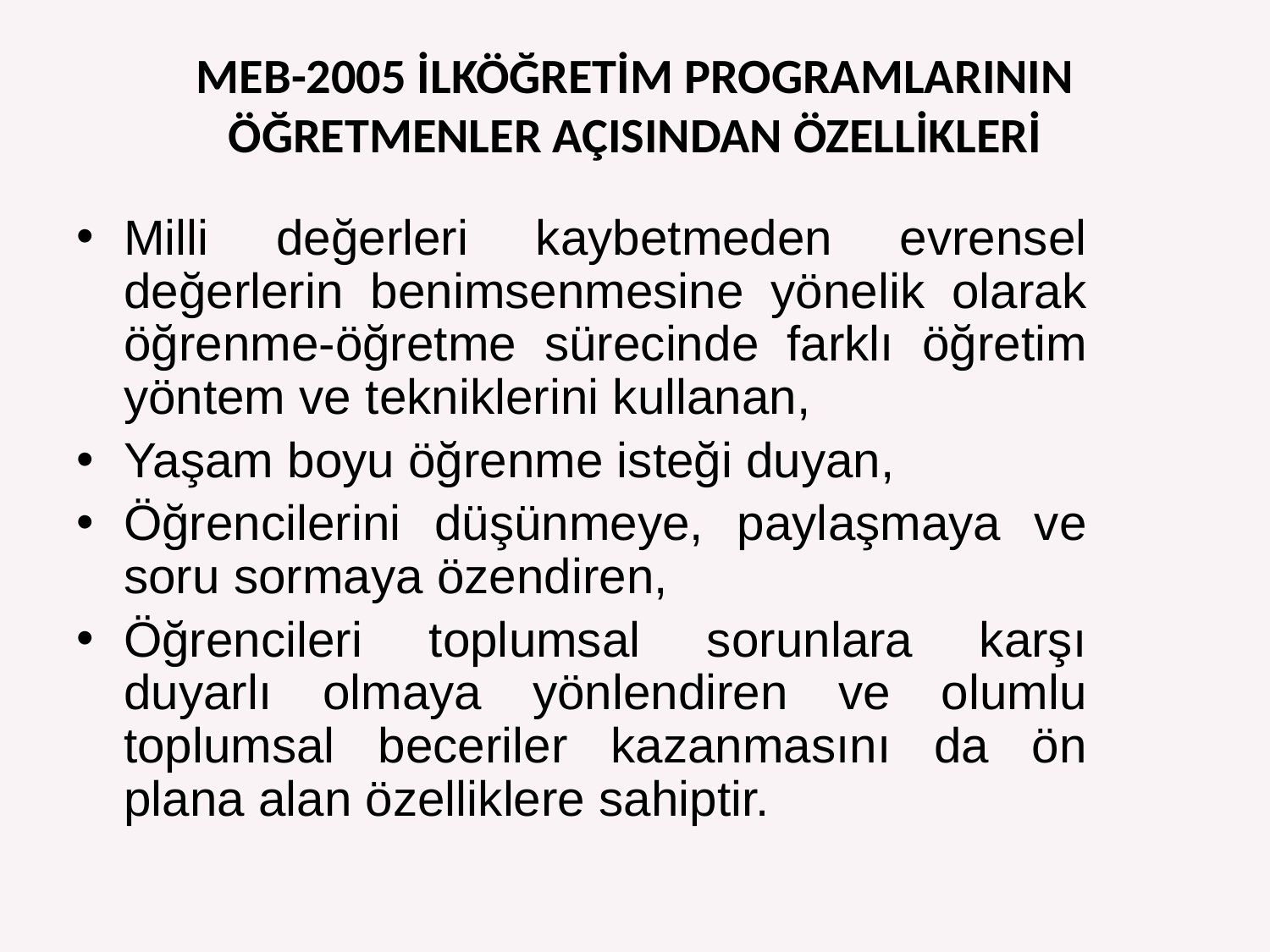

# MEB-2005 İLKÖĞRETİM PROGRAMLARININ ÖĞRETMENLER AÇISINDAN ÖZELLİKLERİ
Milli değerleri kaybetmeden evrensel değerlerin benimsenmesine yönelik olarak öğrenme-öğretme sürecinde farklı öğretim yöntem ve tekniklerini kullanan,
Yaşam boyu öğrenme isteği duyan,
Öğrencilerini düşünmeye, paylaşmaya ve soru sormaya özendiren,
Öğrencileri toplumsal sorunlara karşı duyarlı olmaya yönlendiren ve olumlu toplumsal beceriler kazanmasını da ön plana alan özelliklere sahiptir.